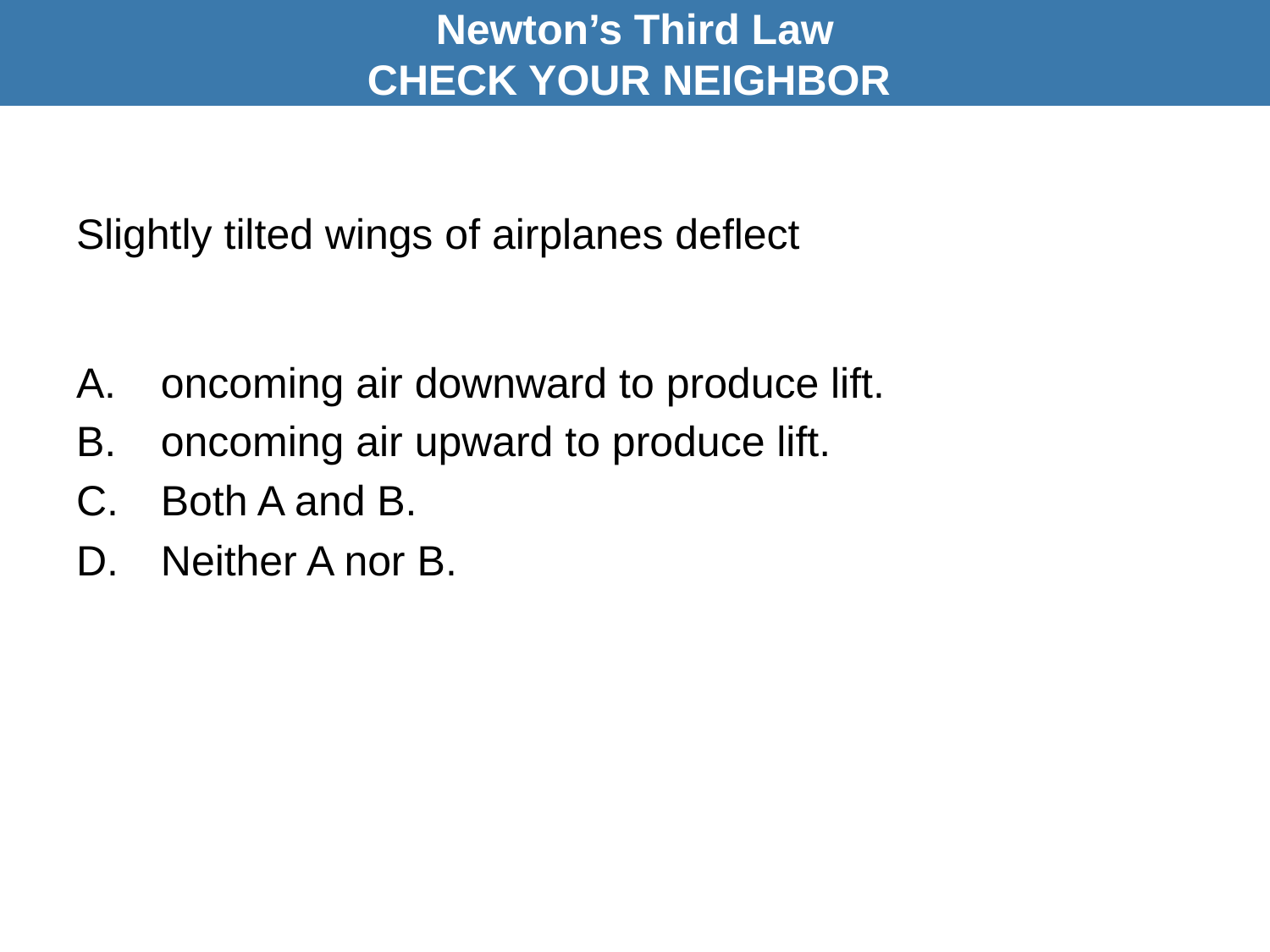

Newton’s Third Law
CHECK YOUR NEIGHBOR
# Slightly tilted wings of airplanes deflect
A.	oncoming air downward to produce lift.
oncoming air upward to produce lift.
Both A and B.
Neither A nor B.